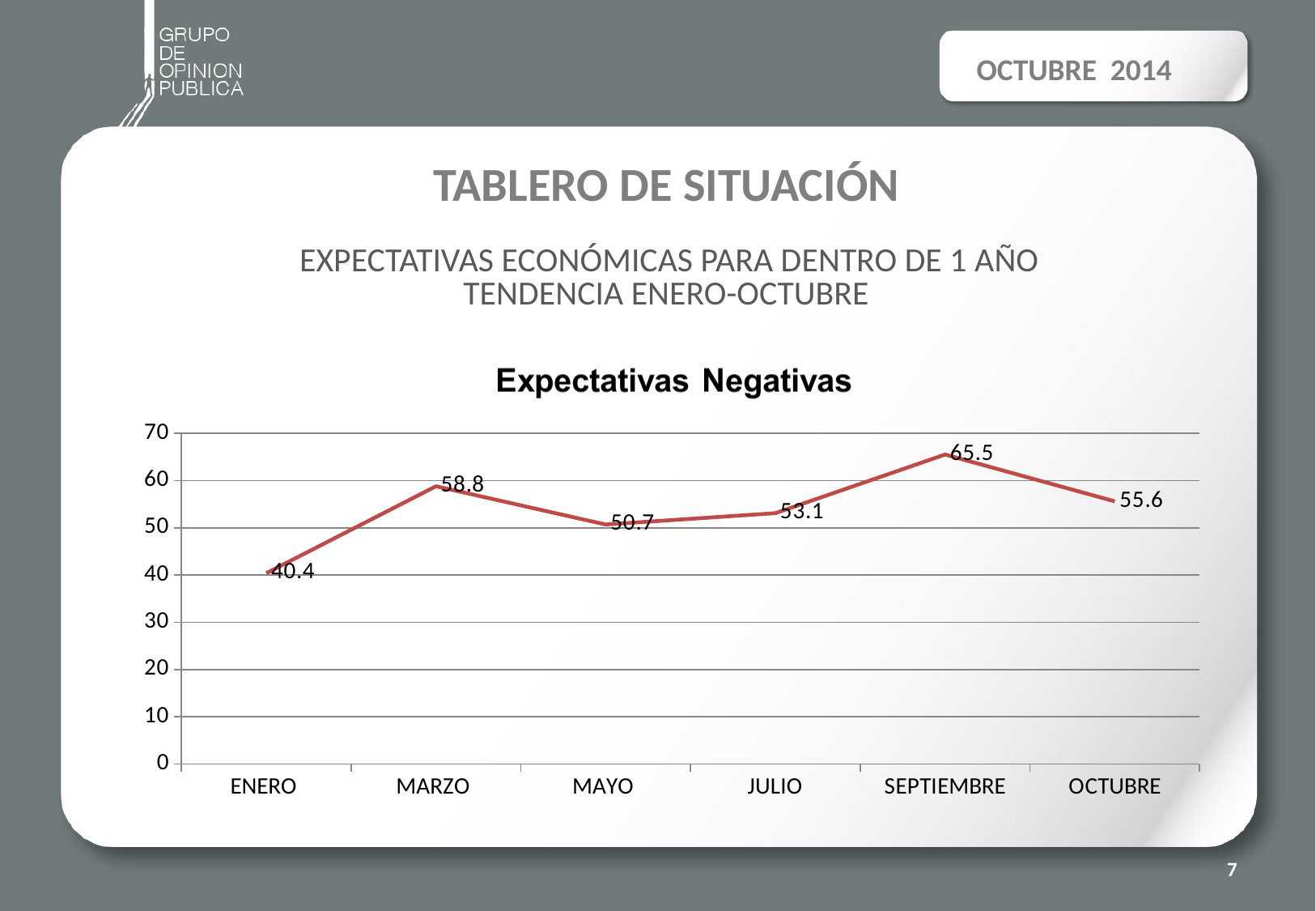

OCTUBRE  2014

# TABLERO DE SITUACIÓN EXPECTATIVAS ECONÓMICAS PARA DENTRO DE 1 AÑO TENDENCIA ENERO-OCTUBRE

### Chart:

| Category | Negativa |
|---|---|
| ENERO  | 40.4 |
| MARZO  | 58.8 |
| MAYO  | 50.7 |
| JULIO | 53.1 |
| SEPTIEMBRE | 65.5 |
| OCTUBRE | 55.6 |
7